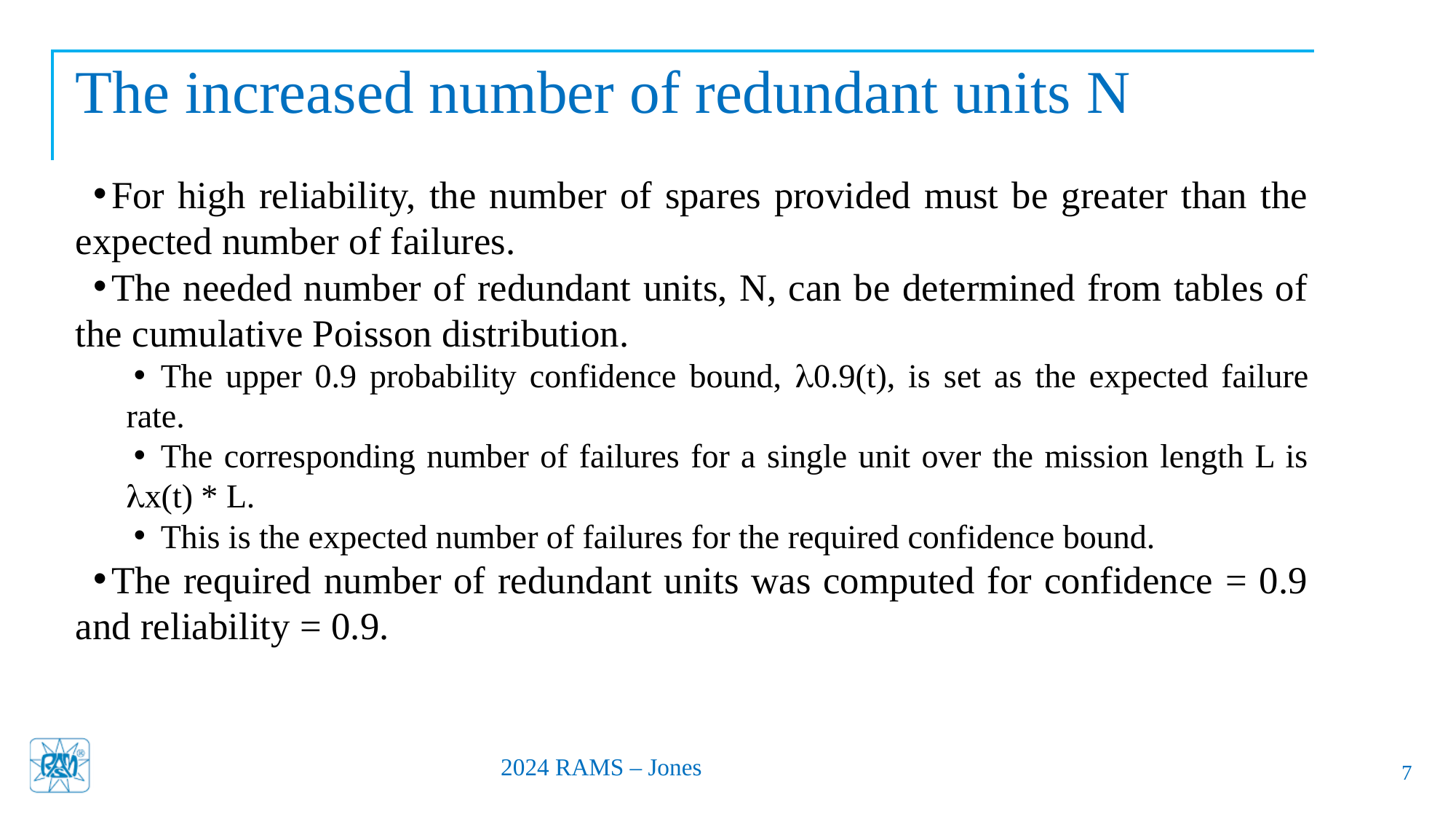

# The increased number of redundant units N
For high reliability, the number of spares provided must be greater than the expected number of failures.
The needed number of redundant units, N, can be determined from tables of the cumulative Poisson distribution.
The upper 0.9 probability confidence bound, λ0.9(t), is set as the expected failure rate.
The corresponding number of failures for a single unit over the mission length L is λx(t) * L.
This is the expected number of failures for the required confidence bound.
The required number of redundant units was computed for confidence = 0.9 and reliability = 0.9.